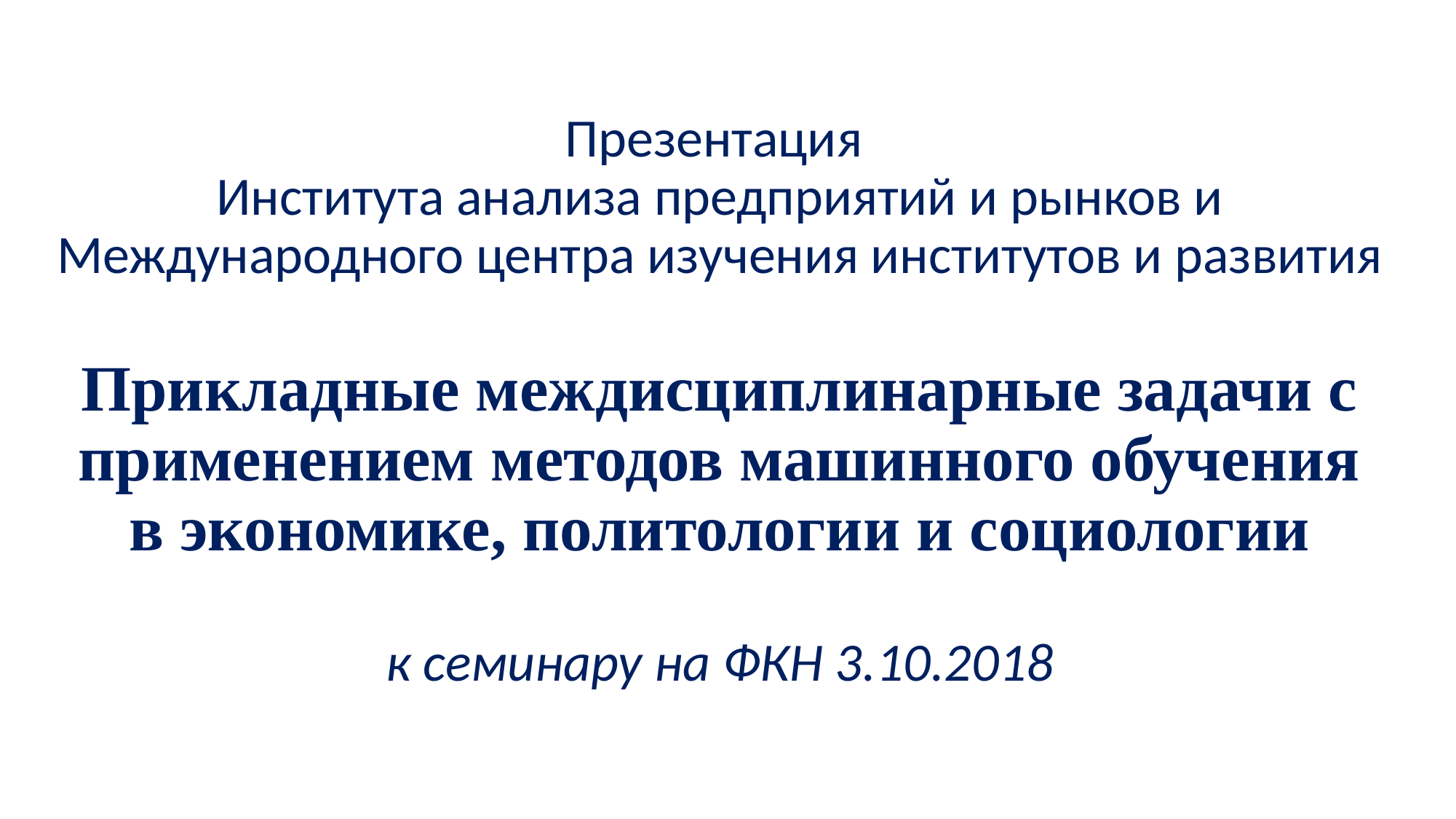

# Презентация Института анализа предприятий и рынков и Международного центра изучения институтов и развития Прикладные междисциплинарные задачи с применением методов машинного обучения в экономике, политологии и социологии к семинару на ФКН 3.10.2018